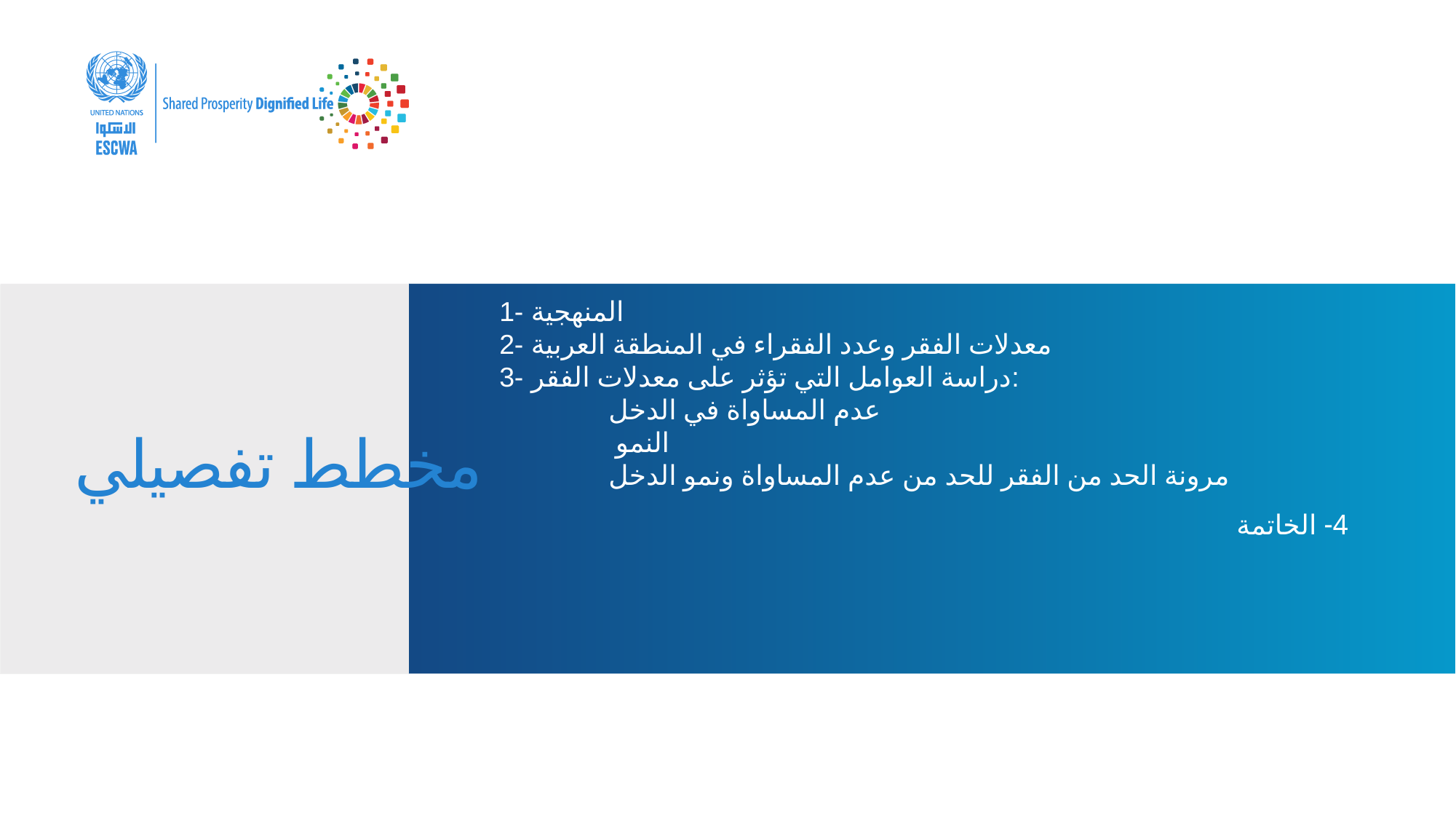

1- المنهجية
2- معدلات الفقر وعدد الفقراء في المنطقة العربية
3- دراسة العوامل التي تؤثر على معدلات الفقر:
	عدم المساواة في الدخل
	 النمو
	مرونة الحد من الفقر للحد من عدم المساواة ونمو الدخل
4- الخاتمة
# مخطط تفصيلي